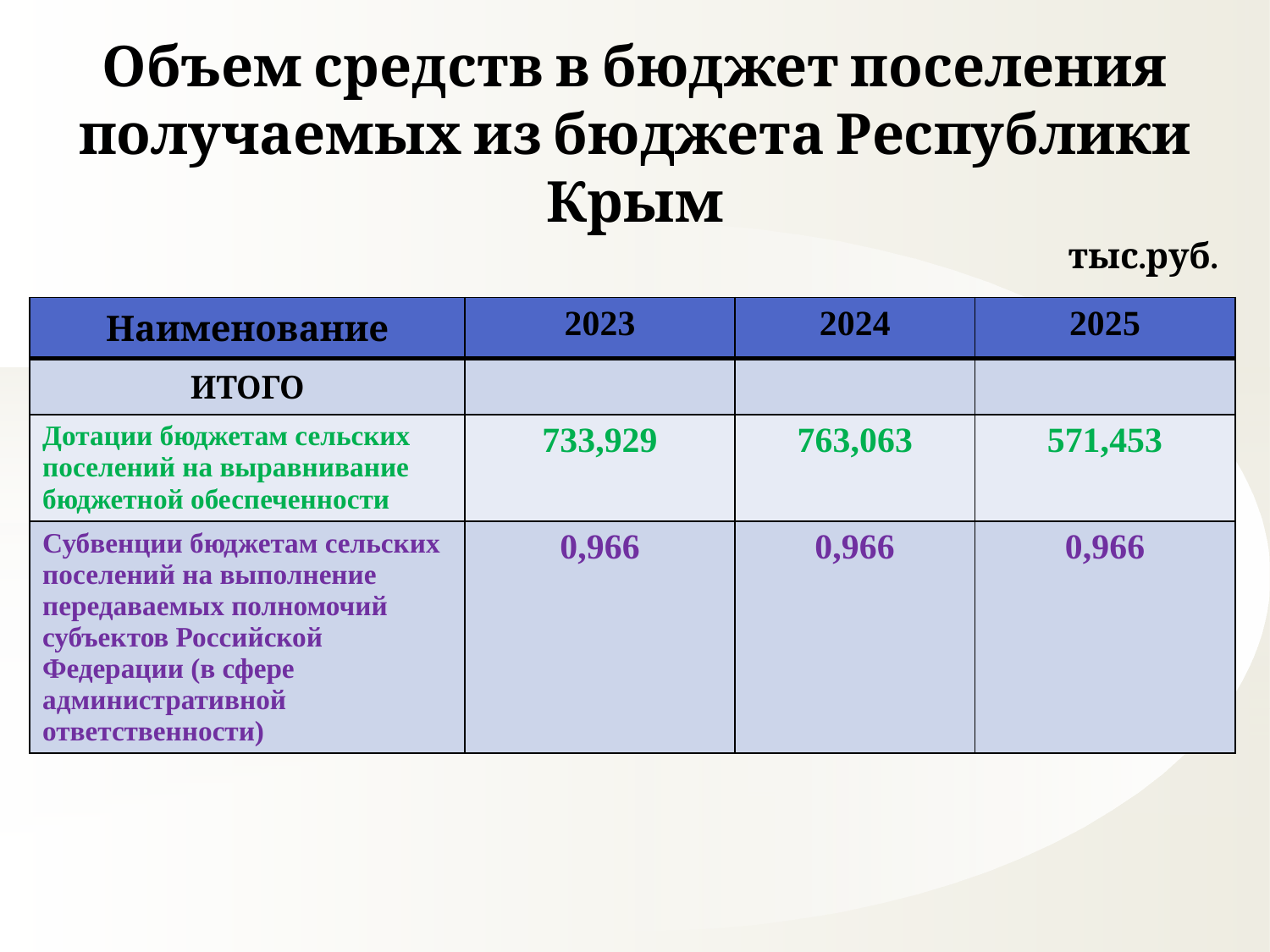

Объем средств в бюджет поселения получаемых из бюджета Республики Крым
								тыс.руб.
| Наименование | 2023 | 2024 | 2025 |
| --- | --- | --- | --- |
| ИТОГО |  |  |  |
| Дотации бюджетам сельских поселений на выравнивание бюджетной обеспеченности | 733,929 | 763,063 | 571,453 |
| Субвенции бюджетам сельских поселений на выполнение передаваемых полномочий субъектов Российской Федерации (в сфере административной ответственности) | 0,966 | 0,966 | 0,966 |